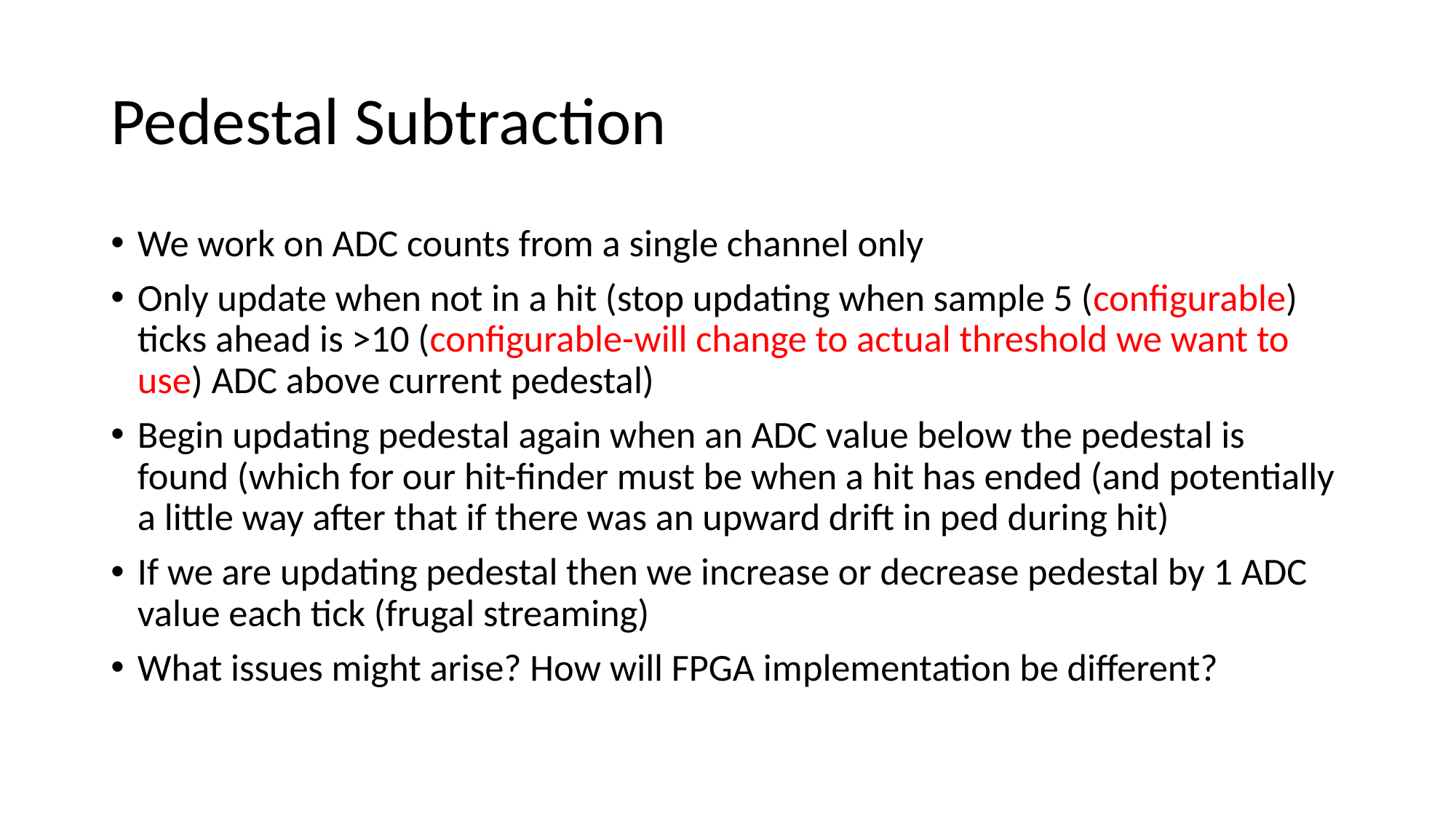

# Pedestal Subtraction
We work on ADC counts from a single channel only
Only update when not in a hit (stop updating when sample 5 (configurable) ticks ahead is >10 (configurable-will change to actual threshold we want to use) ADC above current pedestal)
Begin updating pedestal again when an ADC value below the pedestal is found (which for our hit-finder must be when a hit has ended (and potentially a little way after that if there was an upward drift in ped during hit)
If we are updating pedestal then we increase or decrease pedestal by 1 ADC value each tick (frugal streaming)
What issues might arise? How will FPGA implementation be different?